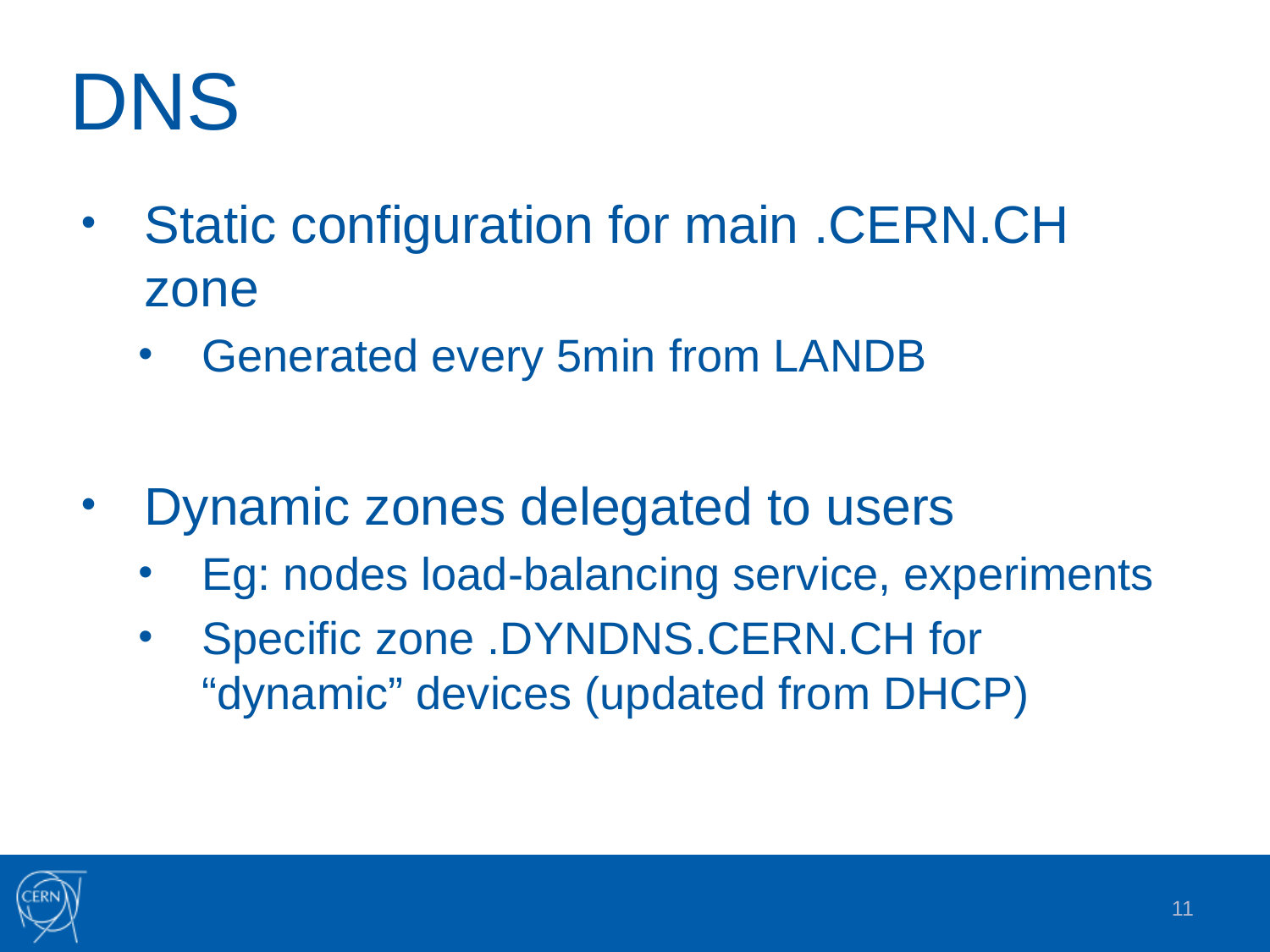

# DNS
Static configuration for main .CERN.CH zone
Generated every 5min from LANDB

Dynamic zones delegated to users
Eg: nodes load-balancing service, experiments
Specific zone .DYNDNS.CERN.CH for “dynamic” devices (updated from DHCP)
11